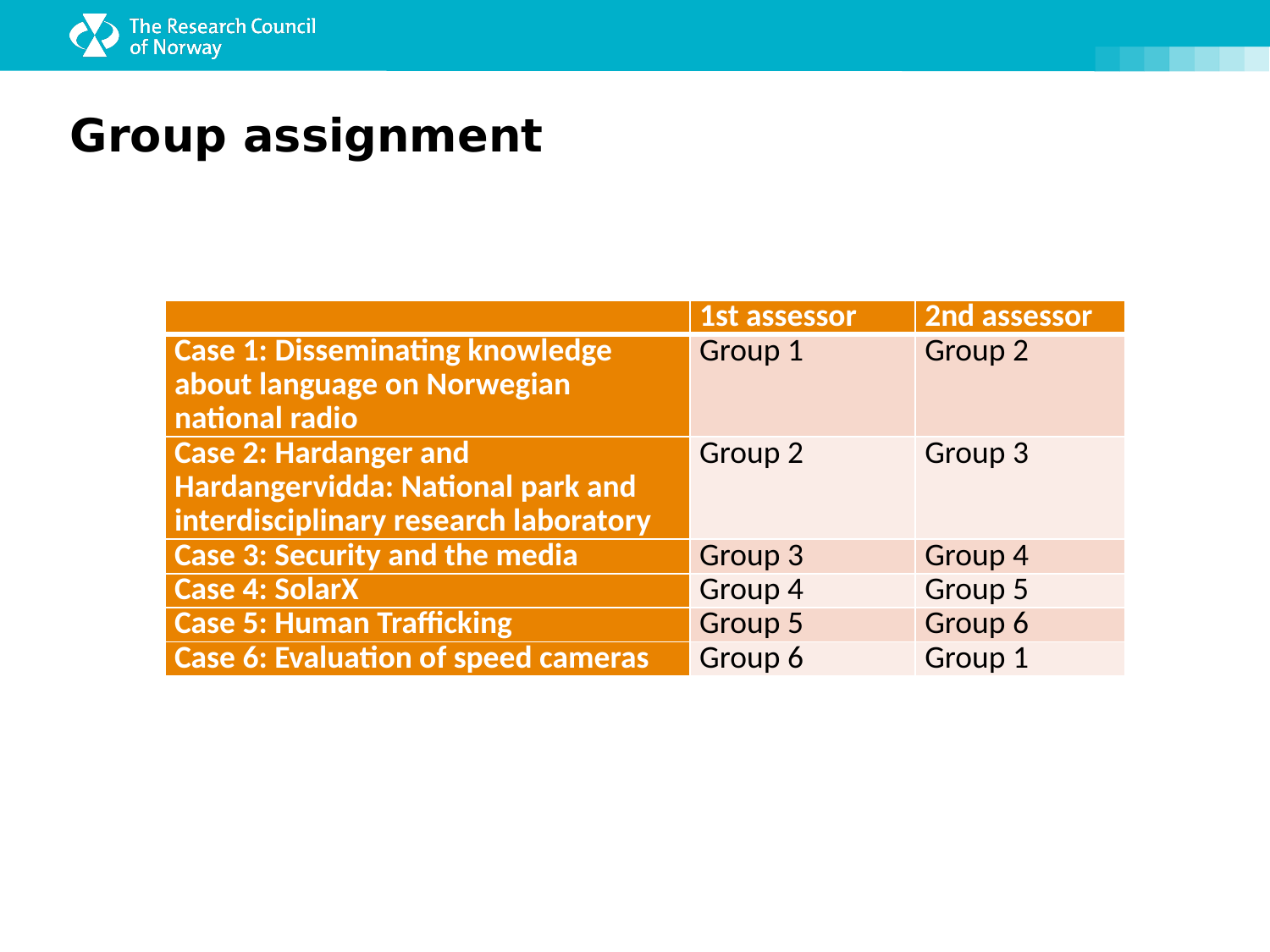

# Group assignment
|  | 1st assessor | 2nd assessor |
| --- | --- | --- |
| Case 1: Disseminating knowledge about language on Norwegian national radio | Group 1 | Group 2 |
| Case 2: Hardanger and Hardangervidda: National park and interdisciplinary research laboratory | Group 2 | Group 3 |
| Case 3: Security and the media | Group 3 | Group 4 |
| Case 4: SolarX | Group 4 | Group 5 |
| Case 5: Human Trafficking | Group 5 | Group 6 |
| Case 6: Evaluation of speed cameras | Group 6 | Group 1 |